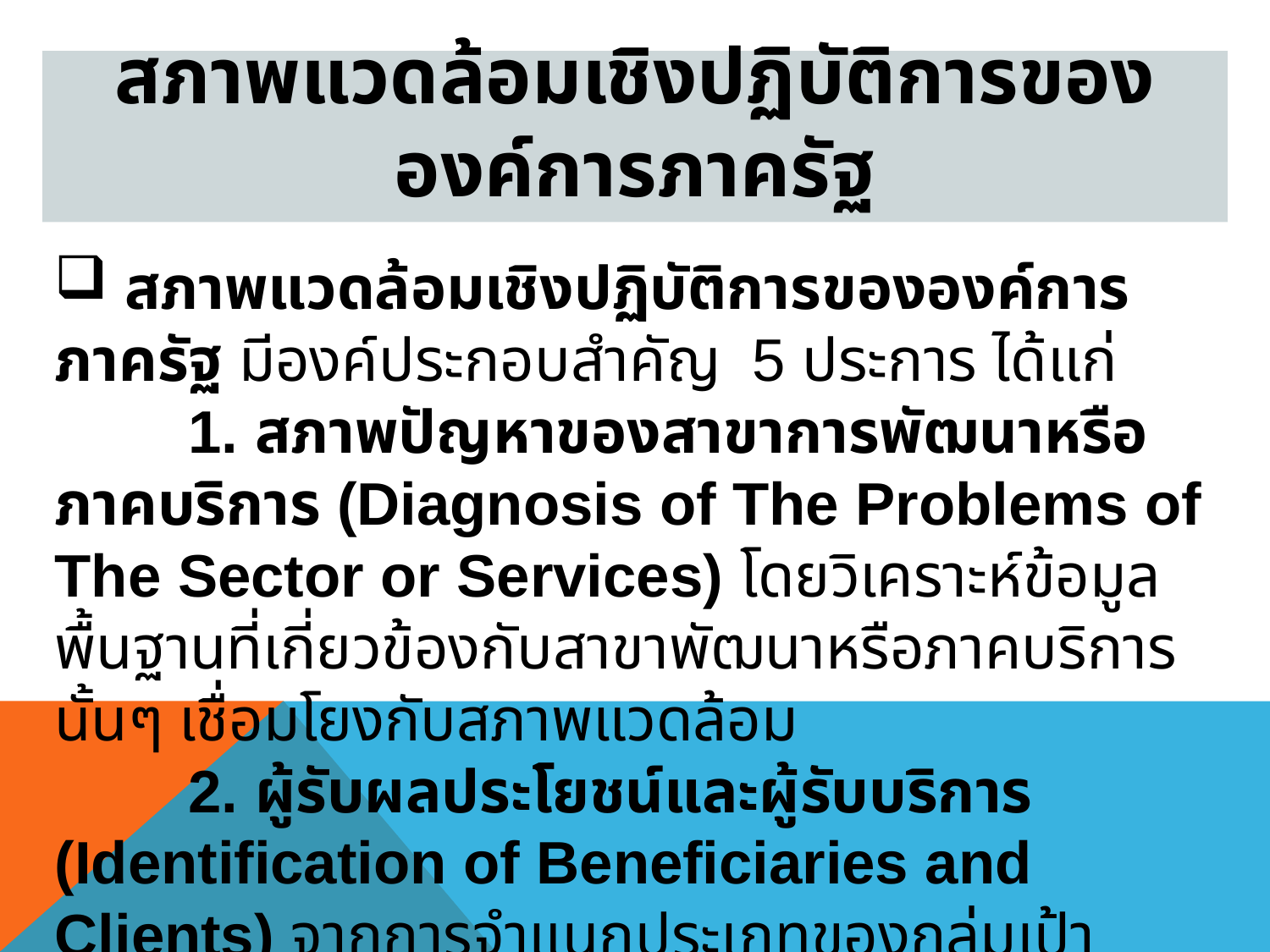

# สภาพแวดล้อมเชิงปฏิบัติการขององค์การภาครัฐ
 สภาพแวดล้อมเชิงปฏิบัติการขององค์การภาครัฐ มีองค์ประกอบสำคัญ  5 ประการ ได้แก่
        1. สภาพปัญหาของสาขาการพัฒนาหรือภาคบริการ (Diagnosis of The Problems of The Sector or Services) โดยวิเคราะห์ข้อมูลพื้นฐานที่เกี่ยวข้องกับสาขาพัฒนาหรือภาคบริการนั้นๆ เชื่อมโยงกับสภาพแวดล้อม
        2. ผู้รับผลประโยชน์และผู้รับบริการ (Identification of Beneficiaries and Clients) จากการจำแนกประเภทของกลุ่มเป้าหมายของประชากรโดยคำนึงถึงลักษณะความแตกต่างของกลุ่มสังคมที่ให้บริการ